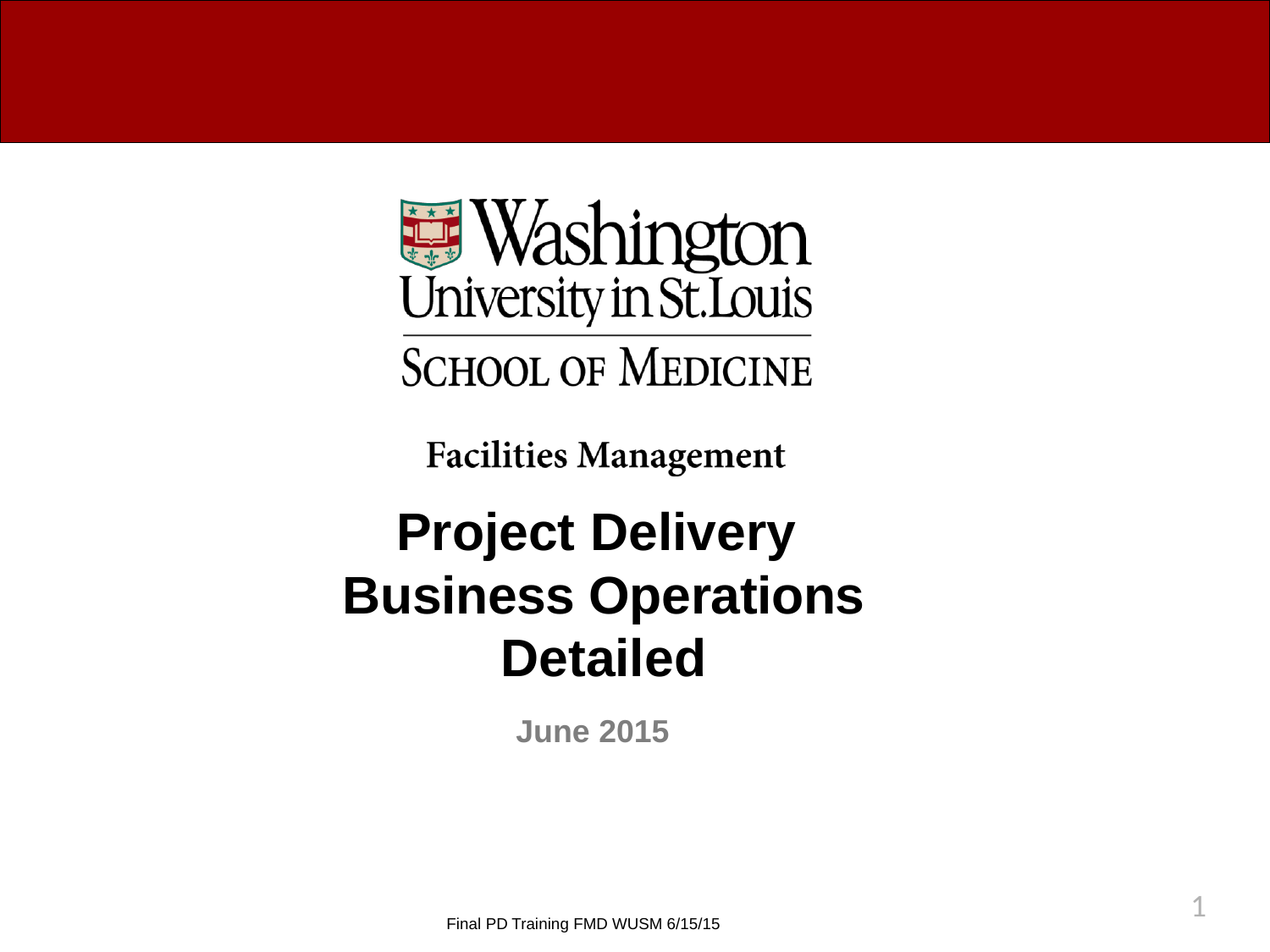

Project Delivery
Business Operations Detailed
June 2015
1

Final PD Training FMD WUSM 6/15/15